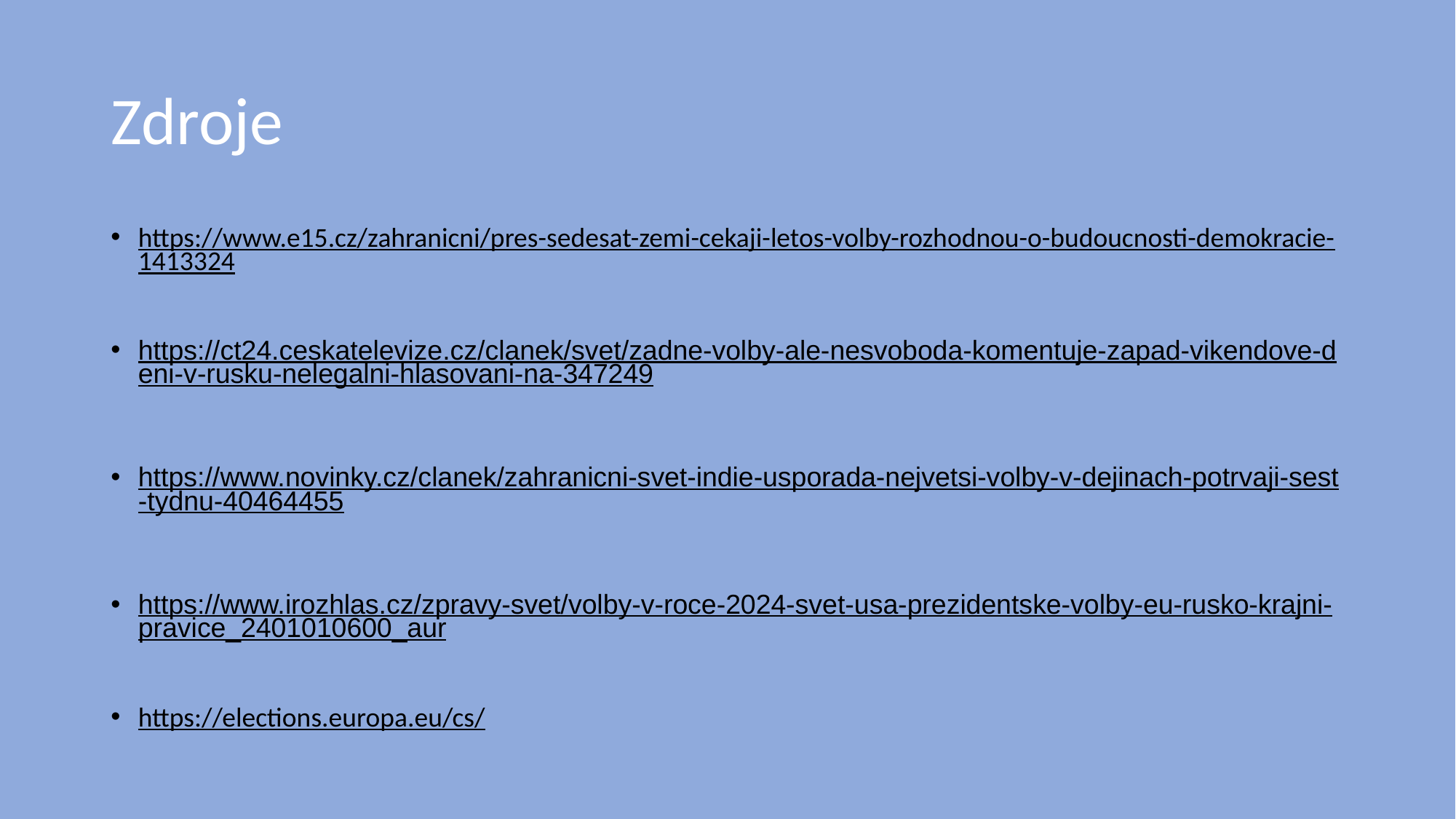

# Zdroje
https://www.e15.cz/zahranicni/pres-sedesat-zemi-cekaji-letos-volby-rozhodnou-o-budoucnosti-demokracie-1413324

https://ct24.ceskatelevize.cz/clanek/svet/zadne-volby-ale-nesvoboda-komentuje-zapad-vikendove-deni-v-rusku-nelegalni-hlasovani-na-347249
https://www.novinky.cz/clanek/zahranicni-svet-indie-usporada-nejvetsi-volby-v-dejinach-potrvaji-sest-tydnu-40464455
https://www.irozhlas.cz/zpravy-svet/volby-v-roce-2024-svet-usa-prezidentske-volby-eu-rusko-krajni-pravice_2401010600_aur

https://elections.europa.eu/cs/